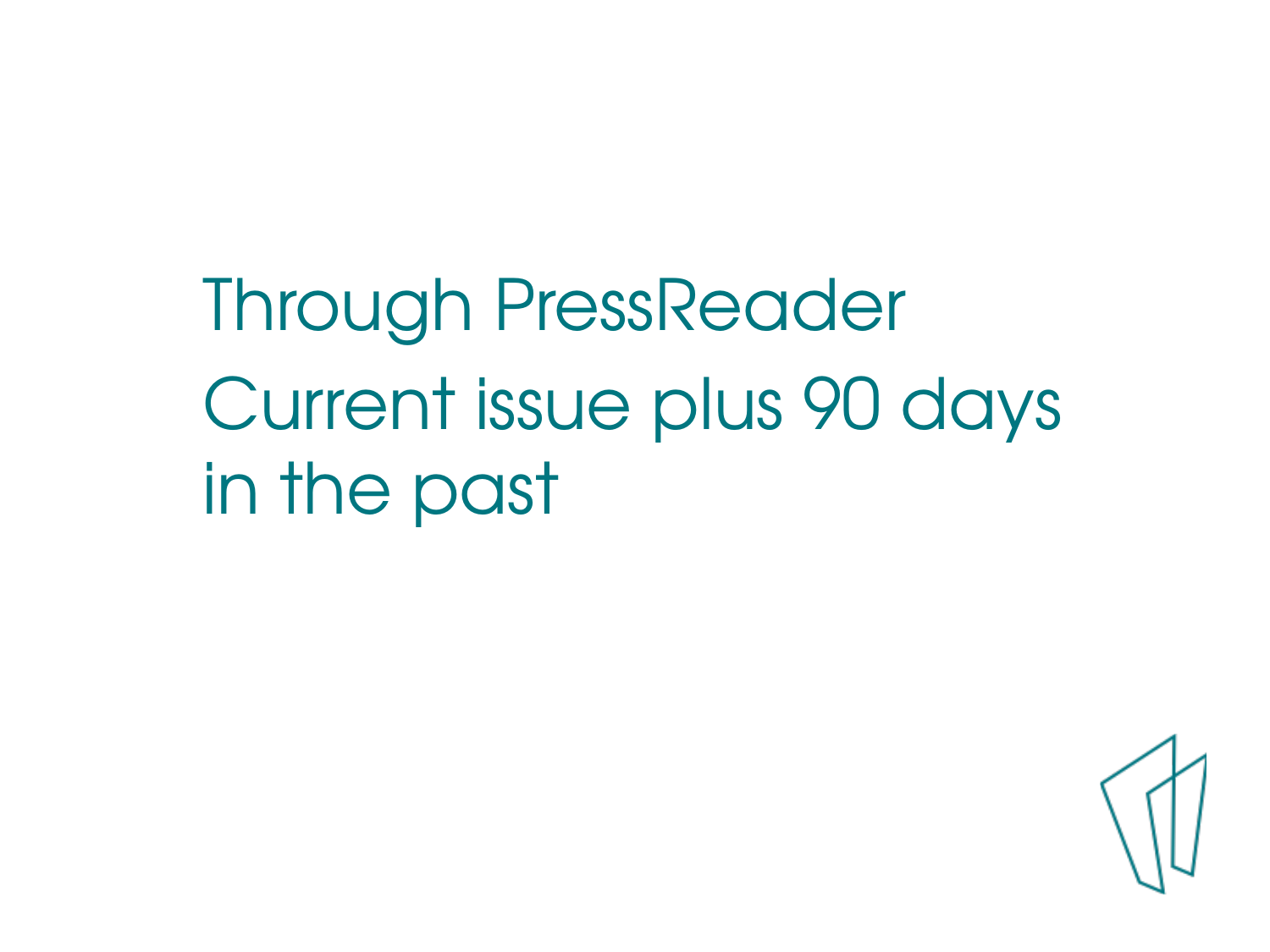

Through PressReader
Current issue plus 90 days in the past